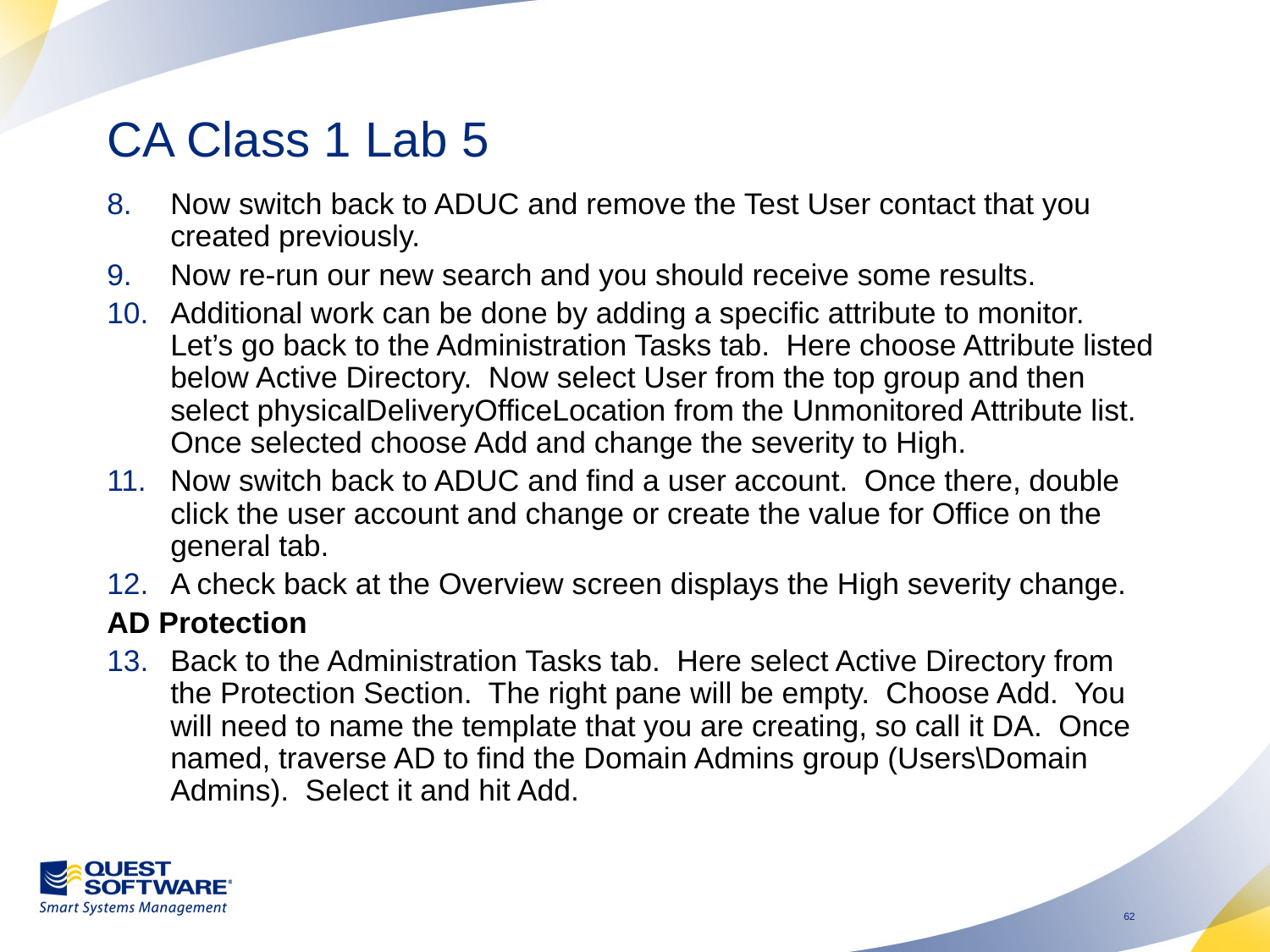

# CA Class 1 Lab 5
Now switch back to ADUC and remove the Test User contact that you created previously.
Now re-run our new search and you should receive some results.
Additional work can be done by adding a specific attribute to monitor.  Let’s go back to the Administration Tasks tab.  Here choose Attribute listed below Active Directory.  Now select User from the top group and then select physicalDeliveryOfficeLocation from the Unmonitored Attribute list.  Once selected choose Add and change the severity to High.
Now switch back to ADUC and find a user account.  Once there, double click the user account and change or create the value for Office on the general tab.
A check back at the Overview screen displays the High severity change.
AD Protection
Back to the Administration Tasks tab.  Here select Active Directory from the Protection Section.  The right pane will be empty.  Choose Add.  You will need to name the template that you are creating, so call it DA.  Once named, traverse AD to find the Domain Admins group (Users\Domain Admins).  Select it and hit Add.